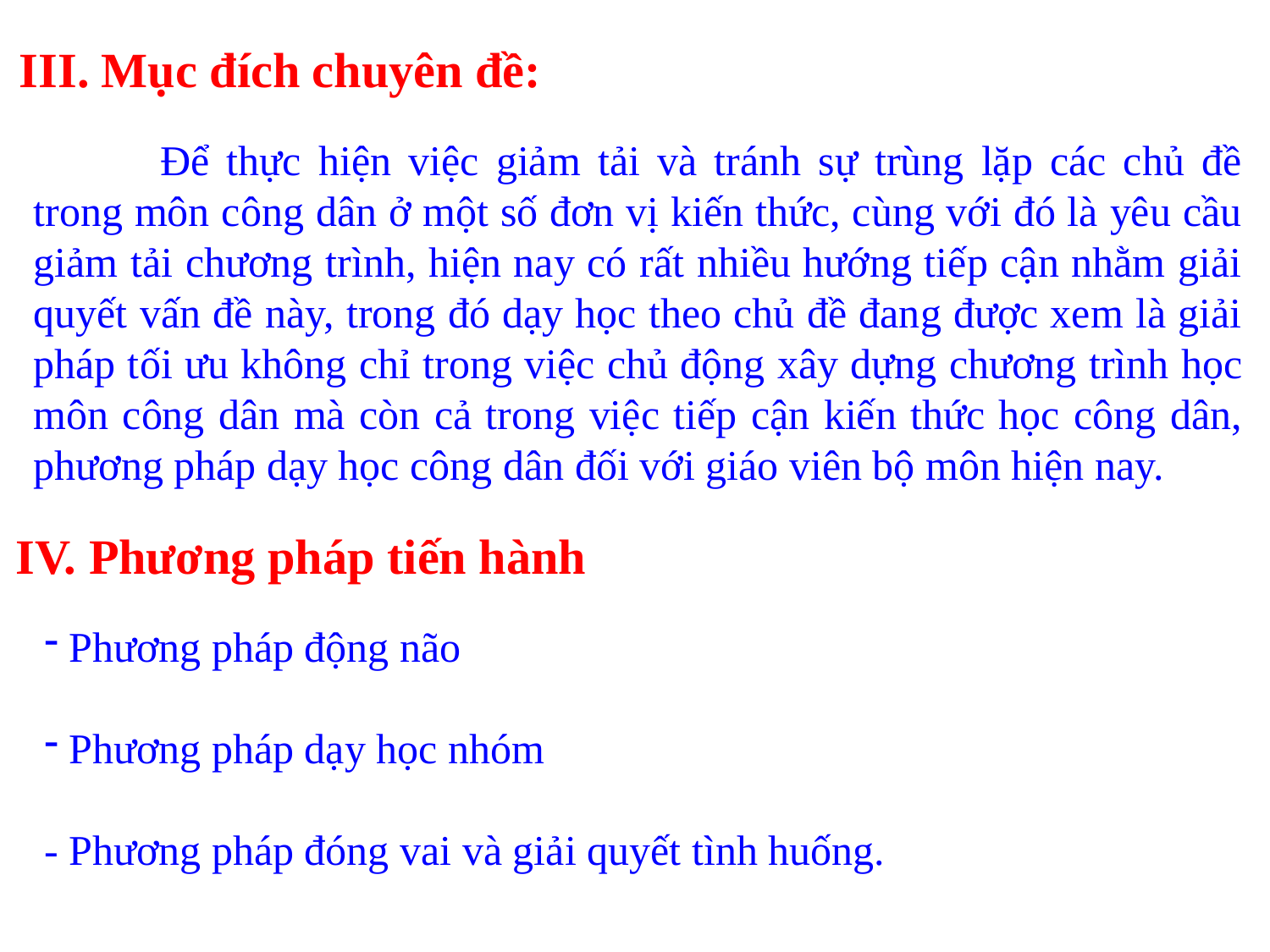

III. Mục đích chuyên đề:
	Để thực hiện việc giảm tải và tránh sự trùng lặp các chủ đề trong môn công dân ở một số đơn vị kiến thức, cùng với đó là yêu cầu giảm tải chương trình, hiện nay có rất nhiều hướng tiếp cận nhằm giải quyết vấn đề này, trong đó dạy học theo chủ đề đang được xem là giải pháp tối ưu không chỉ trong việc chủ động xây dựng chương trình học môn công dân mà còn cả trong việc tiếp cận kiến thức học công dân, phương pháp dạy học công dân đối với giáo viên bộ môn hiện nay.
IV. Phương pháp tiến hành
 Phương pháp động não

 Phương pháp dạy học nhóm

- Phương pháp đóng vai và giải quyết tình huống.